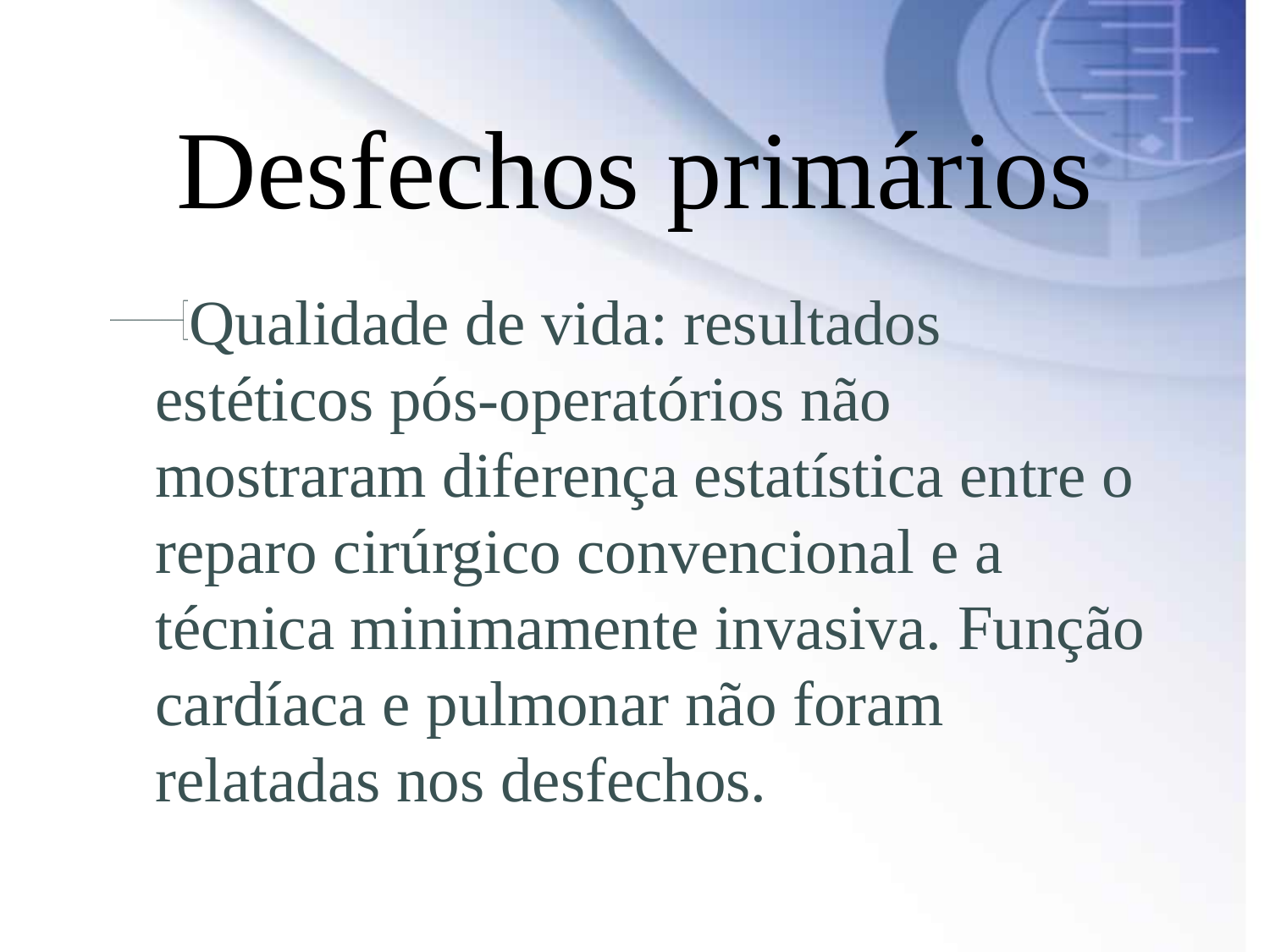

# Desfechos primários
Qualidade de vida: resultados estéticos pós-operatórios não mostraram diferença estatística entre o reparo cirúrgico convencional e a técnica minimamente invasiva. Função cardíaca e pulmonar não foram relatadas nos desfechos.